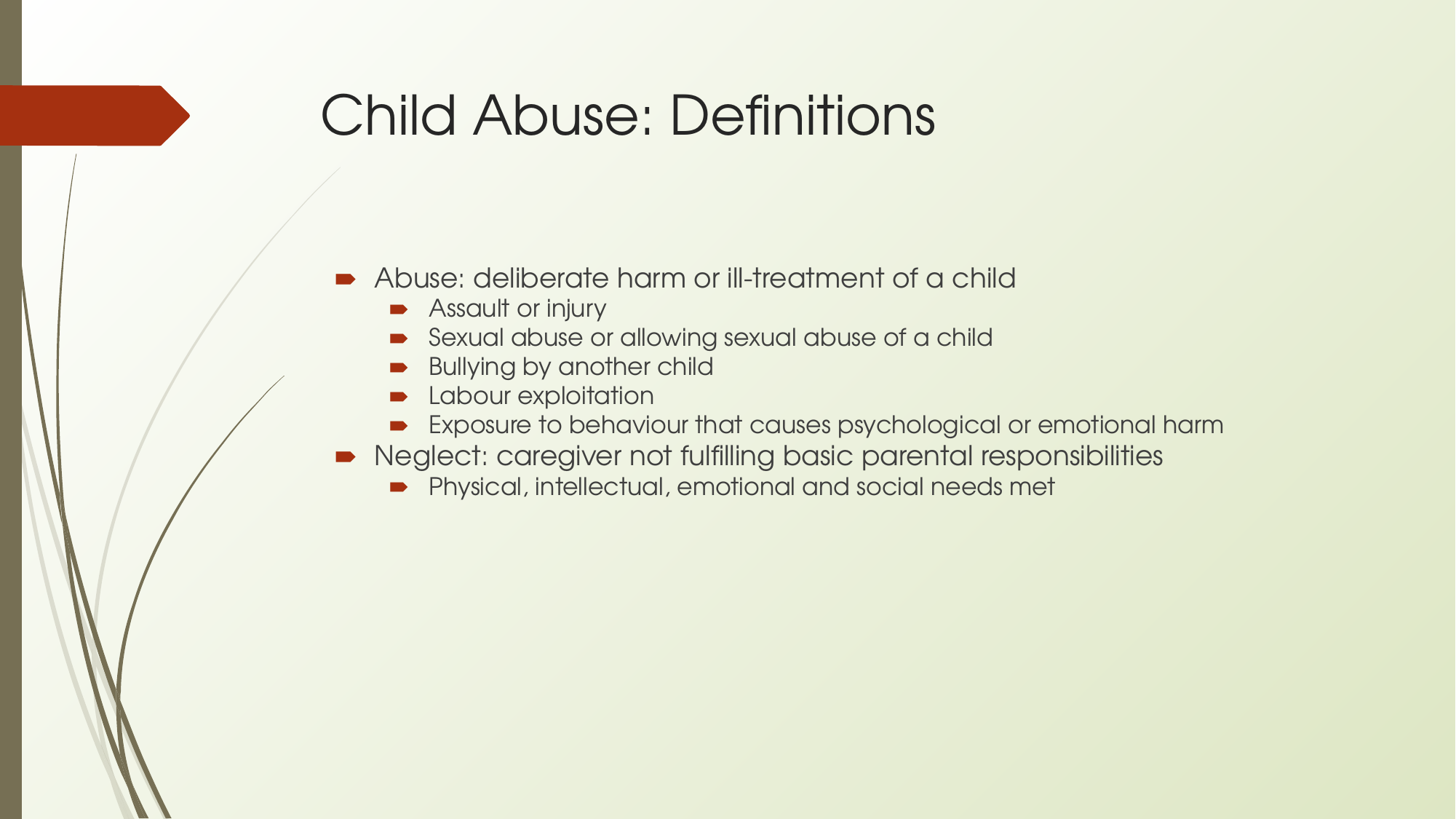

# Child Abuse: Definitions
Abuse: deliberate harm or ill-treatment of a child
Assault or injury
Sexual abuse or allowing sexual abuse of a child
Bullying by another child
Labour exploitation
Exposure to behaviour that causes psychological or emotional harm
Neglect: caregiver not fulfilling basic parental responsibilities
Physical, intellectual, emotional and social needs met